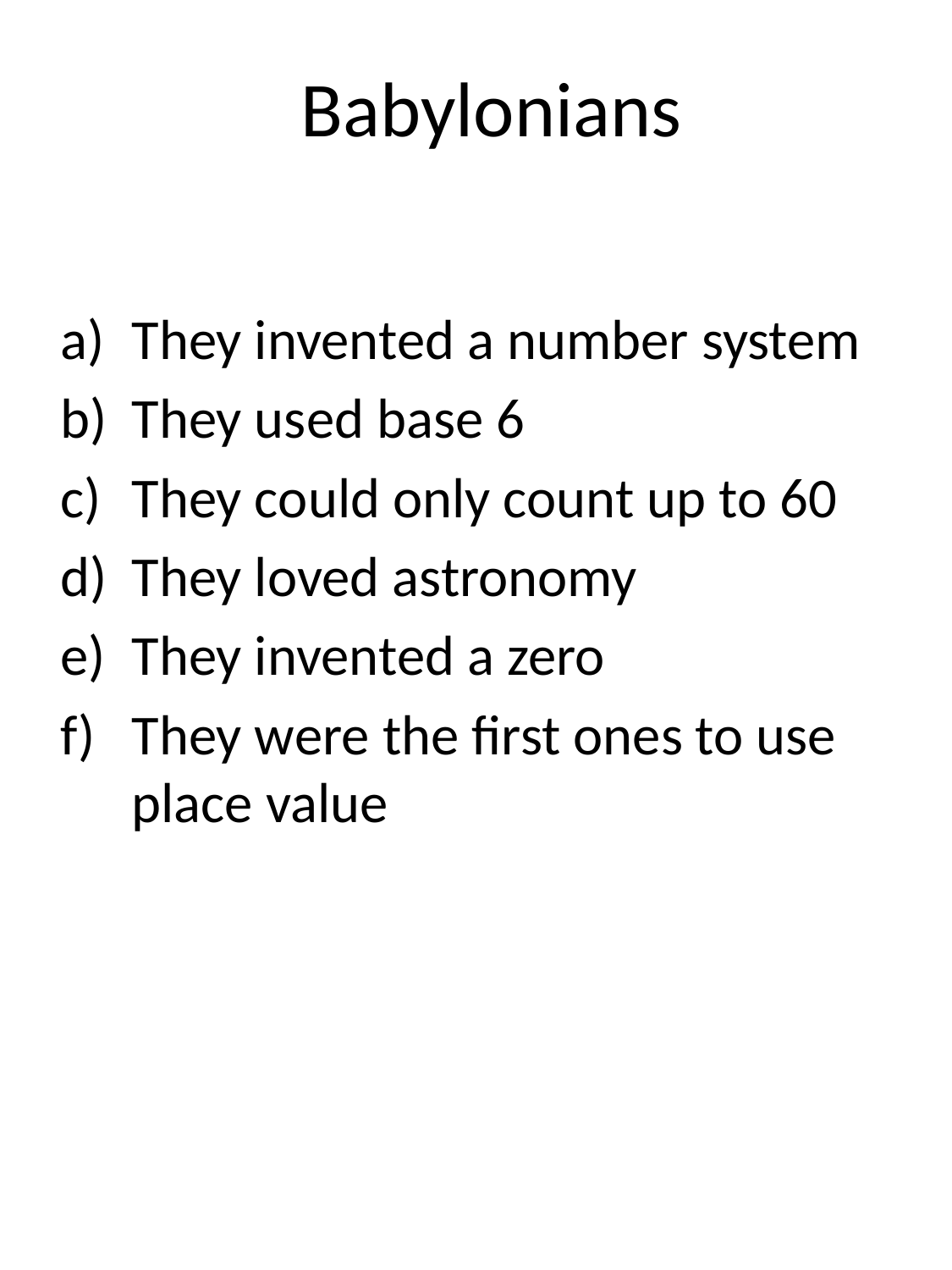

# Babylonians
They invented a number system
They used base 6
They could only count up to 60
They loved astronomy
They invented a zero
They were the first ones to use place value